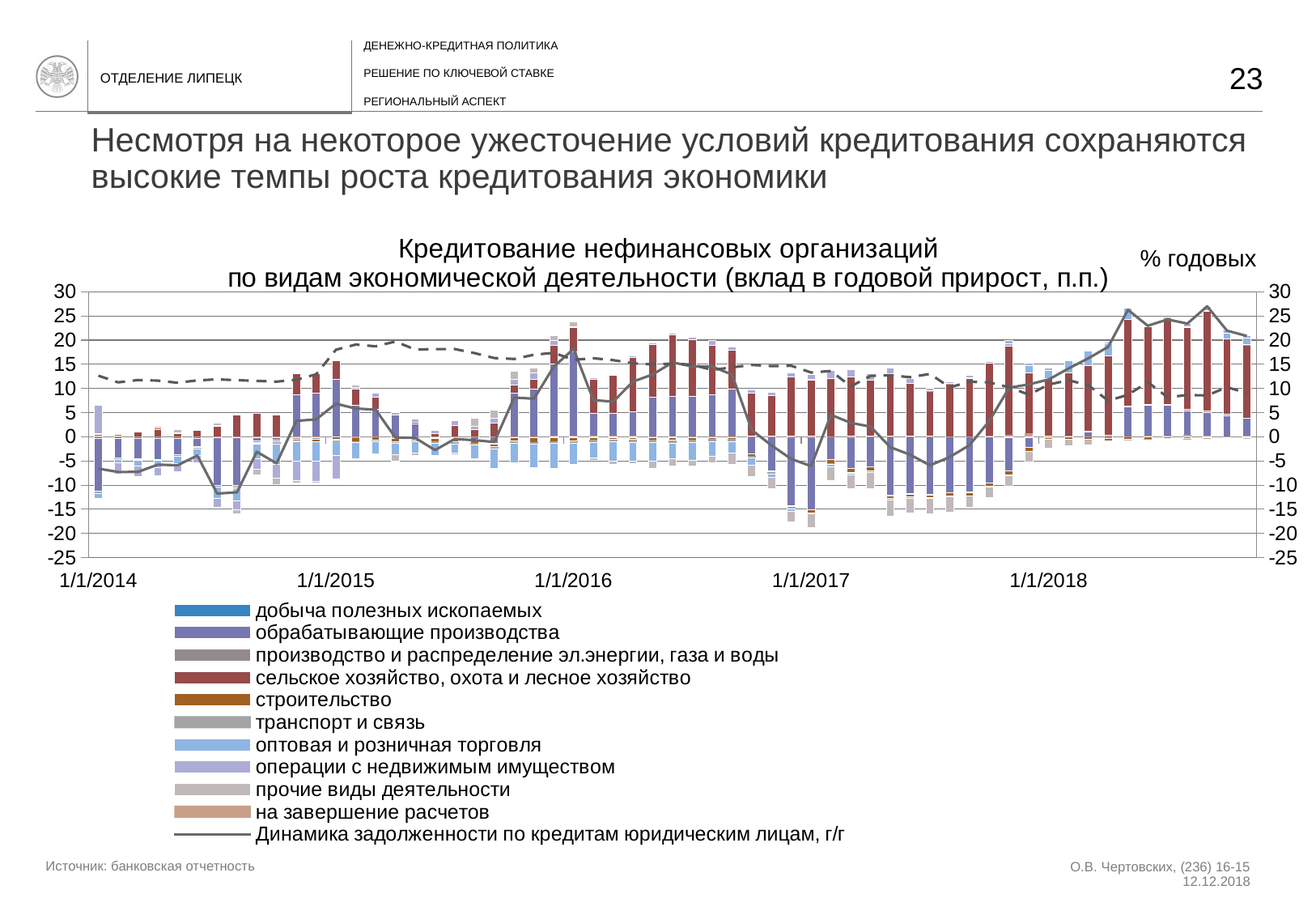

ДЕНЕЖНО-КРЕДИТНАЯ ПОЛИТИКА
РЕШЕНИЕ ПО КЛЮЧЕВОЙ СТАВКЕ
РЕГИОНАЛЬНЫЙ АСПЕКТ

23
# Несмотря на некоторое ужесточение условий кредитования сохраняются высокие темпы роста кредитования экономики

### Chart: Кредитование нефинансовых организаций
по видам экономической деятельности (вклад в годовой прирост, п.п.)

| Category | добыча полезных ископаемых | обрабатывающие производства | производство и распределение эл.энергии, газа и воды | сельское хозяйство, охота и лесное хозяйство | строительство | транспорт и связь | оптовая и розничная торговля | операции с недвижимым имуществом | прочие виды деятельности | на завершение расчетов | Динамика задолженности по кредитам юридическим лицам, г/г | Средневзвешенные процентные ставки по кредитам нефинансовым организациям, % (пр. шкала) |
|---|---|---|---|---|---|---|---|---|---|---|---|---|
| 41640 | -0.33799100244614766 | -10.978558753711058 | 0.08506238022048267 | 0.4441293627093006 | 0.08585869115567965 | -0.4090452841361996 | -0.9801866448823807 | 5.910571308965502 | -0.24668966732601227 | -0.15967764483419786 | -6.586527254285049 | 12.640987252605449 |
| 41671 | -0.3359102427589255 | -4.08373401319627 | -0.06556279801000671 | 0.20350405097004617 | 0.2341148733475349 | -0.15954867301463652 | -0.7406834484747883 | -1.9576452382386826 | -0.3548657191179712 | -0.026752792693438276 | -7.287084001187139 | 11.255011416827 |
| 41699 | -0.34460757710467455 | -4.2408144283123805 | -0.08043187609979695 | 0.9849725363078864 | -0.09486530840162899 | -0.14829630178782044 | -1.1644633841700878 | -2.081992721701122 | -0.07028076110831967 | -0.020067099660733022 | -7.26084692203868 | 11.741120512699899 |
| 41730 | -0.32947708926210606 | -4.388674732124452 | -0.11382607229598066 | 1.4977459882079582 | 0.2877614364598738 | -0.08201975767228992 | -1.447921260761341 | -1.6336649097885472 | 0.4182881893698619 | 0.017645427547234298 | -5.77414278031979 | 11.61990585751193 |
| 41760 | -0.32204136963077584 | -3.408255417713926 | -0.25329459918418556 | 0.622232288909862 | 0.19532610768650246 | -0.13830265388966867 | -1.4574951394957407 | -1.6410053819083261 | 0.6323028489398409 | -0.1230149293249396 | -5.89354824561136 | 11.17723349783515 |
| 41791 | -0.3192617357746978 | -1.6792912193061715 | -0.27057100528301875 | 1.3164284462290685 | 0.15765769032973767 | -0.1848704688781183 | -1.399672587965666 | -1.5498080696793946 | 0.1446538003183163 | -0.09601599689873505 | -3.88075114690868 | 11.67428409063781 |
| 41821 | -0.23290538265923708 | -9.896647026372825 | -0.21119306385999886 | 2.1700723295024176 | 0.08712191823435751 | -0.11429760604568079 | -2.3745231769570765 | -1.7267070907745012 | 0.6428583033870116 | -0.09148149535690074 | -11.74770229090243 | 11.88153302988861 |
| 41852 | -0.2285557990751297 | -9.80597414143634 | -0.3294528612289701 | 4.518921034691391 | -0.1431739988790528 | -0.18670051866941978 | -2.48777891131263 | -1.8526535688909838 | -0.9779799060811101 | 0.002304467795058184 | -11.491044203087188 | 11.70948729852587 |
| 41883 | -0.2356773698683202 | -0.5941478609530033 | -0.31041553528798976 | 4.88206884511366 | -0.2324383833428501 | -0.21598834496931008 | -2.957808279651645 | -2.174870011000475 | -1.239354258160823 | -0.02161193437751555 | -3.10024313249827 | 11.56640747109008 |
| 41913 | -0.23119675616538726 | -0.4352824409519382 | -0.2726111447166531 | 4.479691147457786 | -0.21855631605312056 | -0.32571416730138186 | -4.244684958920502 | -2.8711140619647373 | -1.3099288283670167 | -0.05062595483265139 | -5.4800234818156 | 11.40824914630911 |
| 41944 | -0.2603647460437997 | 8.756841223910492 | -0.30693961173011797 | 4.240222835596439 | -0.304347434902476 | -0.09464059384935536 | -4.148476422688884 | -3.880392717778858 | -0.6413524795768708 | -0.0610660087208212 | 3.29948404421575 | 11.79726865808787 |
| 41974 | -0.26390074958481224 | 8.986666595593853 | -0.2765254247869442 | 4.123610984526589 | -0.397963644096022 | -0.1416621660641211 | -3.9652573006409613 | -4.156218152391112 | -0.3517607337116026 | 0.042820147759166385 | 3.59980955660403 | 12.924404764496309 |
| 42005 | -0.013680848680028881 | 11.913260560840572 | -0.06707176779402911 | 3.8386328365594165 | -0.50320459473304 | -0.1741835921439201 | -3.1956827980156812 | -4.8065653938136235 | -0.14265654653555646 | -0.004142578941582706 | 6.844705276742529 | 18.01505243649444 |
| 42036 | -0.013341840060508602 | 6.506819582106168 | -0.018892245841076773 | 3.340096577780526 | -0.9275416607047811 | -0.20634050813005064 | -3.398810616133611 | 0.3143720621451809 | 0.49786546661775644 | -0.24847768645064988 | 5.84574913132896 | 19.07985741248016 |
| 42064 | -0.01607605117981516 | 5.71073731376107 | -0.05696856105356459 | 2.4038753857850264 | -0.6373776315495638 | -0.2872389843101551 | -2.6081866227901207 | 0.8958850364471987 | 0.25205561766635876 | -0.041897392567680415 | 5.61480811020875 | 18.71163833911309 |
| 42095 | -0.02943662072722311 | 4.567559988620729 | -0.06599684261971724 | -0.3130862521393509 | -0.6391390110885995 | -0.31740878290267344 | -2.3714775269906334 | 0.514177278909305 | -1.2967988593728743 | -0.20139614035738929 | -0.15300276866842652 | 19.70785029628083 |
| 42125 | -0.028446337665899987 | 2.679413173121914 | 0.0003083833767360959 | 0.30648554632718766 | -0.6815637298125031 | -0.34361313427118734 | -2.3549428105231582 | 0.6697600021586833 | -0.5050560734201276 | 0.023251497954500214 | -0.23440348275385509 | 18.065439100594347 |
| 42156 | -0.027073995915985378 | -0.23153705818218906 | -0.031975501806747915 | 0.573919094843629 | -0.7203464811354614 | -0.35887409877837867 | -2.563184075320891 | 0.7192366492043756 | -0.10113897437637756 | -0.01209255700693169 | -2.75306699847496 | 18.14108774471452 |
| 42186 | -0.029736057417960787 | -0.21892589994849743 | -0.04313488180124071 | 2.392952762357447 | -0.7904156514918812 | -0.4301403513393503 | -1.9007068757341608 | 0.9935789638895898 | -0.36511270154980285 | -0.06360702514381421 | -0.4552477181796709 | 18.15283977158534 |
| 42217 | -0.026582699180514997 | -0.5138087046228831 | -0.008923208052082575 | 1.5275450561406703 | -0.7873025974622577 | -0.4195049010646439 | -2.76559931308934 | 0.6638089576376646 | 1.567018418323174 | 0.0541374082348401 | -0.7092115831353726 | 17.309404123090882 |
| 42248 | -0.02822614451860206 | -1.3945378234869956 | -0.06636258934576605 | 2.9007970908679934 | -0.6052492200988835 | -0.4417666008173805 | -3.996182088447166 | 0.9864845142598466 | 1.5727282748261433 | -0.010062631262166772 | -1.0823772180229798 | 16.295046224001318 |
| 42278 | -0.025973848482467133 | 9.06684593138085 | -0.09285453151258345 | 1.557186704166548 | -0.7842079613748736 | -0.46248815743039784 | -4.091370877540955 | 1.2128470342691378 | 1.6975966448020967 | 0.037350524929066584 | 8.114931463206432 | 16.106274922572 |
| 42309 | -0.025605176337099966 | 9.846093706217534 | -0.12509575557575633 | 1.9666346686447993 | -0.9602111402422276 | -0.3828332010144538 | -4.947971654604268 | 1.3227800276300956 | 1.100399220294584 | 0.07563793921556532 | 7.86982863422878 | 16.97264301068751 |
| 42339 | -0.027235940123504408 | 14.9933682970531 | -0.10729581612801498 | 3.945675484349524 | -0.8586424779805306 | -0.40388708239873866 | -5.142634180239397 | 1.014160072929612 | 0.9112293039841456 | 0.18089990549298773 | 14.50563756693918 | 17.37101137798584 |
| 42370 | -0.029048137916776906 | 17.609537794048734 | -0.1755102698837638 | 4.906126380942512 | -0.6591816563061436 | -0.5287309232606063 | -4.343107300702804 | 0.310594400521199 | 0.884825965112574 | 0.20699180931842945 | 18.18249806187335 | 15.92408598900455 |
| 42401 | -0.028961889882854527 | 4.927168866069221 | -0.18421025454421922 | 6.966909754322669 | -0.3885740856111505 | -0.5363217317939095 | -3.231764292336795 | 0.2778153020538617 | -0.4741631917699154 | 0.25670104024859114 | 7.5845995167555 | 16.25475614780411 |
| 42430 | -0.025294333040763922 | 4.895334398076322 | -0.15455596831739668 | 7.825615130600022 | -0.36419234020177654 | -0.5113733482094942 | -3.974874272342336 | 0.07020029063837628 | -0.6748115842639597 | 0.18413326701223032 | 7.27018123995123 | 15.85699595543081 |
| 42461 | -0.014880292489319201 | 5.195217254099193 | -0.18053361582678326 | 11.254135676738777 | -0.38414136113707525 | -0.5930355694656635 | -3.9058708230045935 | 0.23365020805418368 | -0.3972662009091885 | 0.20650850700963014 | 11.413783783069158 | 15.207354764847759 |
| 42491 | -0.01973721767539876 | 8.13248406627372 | -0.12467322488948787 | 10.901266253952544 | -0.545862268144232 | -0.5742771989374476 | -3.8190561735254107 | 0.3716645747897182 | -1.3903631253343576 | -0.01856767147393176 | 12.912878015035709 | 14.970869704610518 |
| 42522 | -0.01907223521854798 | 8.400019831078241 | -0.13624644155186016 | 12.748481653287508 | -0.5903788953715945 | -0.5513531191693798 | -3.1777589593996223 | 0.23274688173427757 | -1.516061272565344 | -0.004954705255629057 | 15.38542273756804 | 15.140681810905368 |
| 42552 | -0.01819427207768485 | 8.319005972374915 | -0.13064206970878064 | 11.830901282855637 | -0.46533718414802716 | -0.5440603175759047 | -3.7028050825777794 | 0.4761830747654794 | -1.2192416484090762 | 0.016449829570209695 | 14.562259585068979 | 14.919779225813441 |
| 42583 | -0.01744469599731614 | 8.699120587874646 | -0.1430723283341134 | 10.217632926369921 | -0.3427264480445068 | -0.4990285271747435 | -2.9739963538086043 | 0.9591769448677846 | -1.3332955931839805 | -0.046897193066903986 | 14.519469319502178 | 13.82638298209243 |
| 42614 | -0.016625621151679138 | 9.872649438065448 | -0.0995850114563512 | 7.985613847747449 | -0.371267257629952 | -0.49427241536837246 | -2.437745338457101 | 0.703364241432539 | -2.2321709151984304 | -0.023981424295097725 | 12.88597954368845 | 14.36277740221564 |
| 42644 | 0.0719409657123163 | -3.549843734790031 | -0.05328233559154005 | 8.955794532814885 | -0.40966370730420826 | -0.3641980858518262 | -1.5431382574621841 | 0.7027247007653896 | -2.31859424885333 | -0.09121149468970775 | 1.40052833474976 | 14.87088935240826 |
| 42675 | 0.1304569588676824 | -7.035147708588276 | -0.08257113064659995 | 8.35125990217182 | -0.1446741124717726 | -0.38703478844296463 | -0.697677712378898 | 0.6590564760637888 | -2.42654577010151 | -0.1518413512710532 | -1.78471923679779 | 14.628056221481248 |
| 42705 | 0.12420367267646726 | -14.28068158319223 | -0.06692436355325332 | 12.274431430130663 | -0.20923694391394954 | -0.3318324065337951 | -0.4982330254347297 | 0.8876946796170428 | -2.2477760320525513 | -0.2554191063693385 | -4.6037736786256795 | 14.68826188811627 |
| 42736 | 0.12713830067775003 | -15.084635361234971 | -0.05956803962122588 | 11.654306536621545 | -0.673574436355647 | -0.17791010600933138 | 0.17815254907031275 | 0.9714184556094496 | -2.7839112978900533 | -0.22115392436700795 | -6.069737323499179 | 13.29376233365778 |
| 42767 | 0.0568026163834388 | -4.7872718505826395 | -0.0037447004968053604 | 12.070900461416667 | -0.6971111275499119 | -0.15489546003758936 | -0.5093177518980003 | 1.5972677758425946 | -2.944077954556257 | -0.08828164116508186 | 4.54027036735641 | 13.61726074541083 |
| 42795 | 0.06450090938250334 | -6.5533987702806 | -0.031708605934655125 | 12.36934300701324 | -0.8214773272494466 | -0.145301709576384 | -0.3756126035023047 | 1.443556521010403 | -2.8737916853114585 | -0.19215159081393876 | 2.88395814473736 | 10.417986448981718 |
| 42826 | 0.06798835563926589 | -6.257759467799292 | -0.03400471783290932 | 11.627615352727856 | -0.7714069892937411 | -0.05859896047889394 | -0.322562372251223 | 1.3462100207085785 | -3.3342577166766088 | -0.16505485123917488 | 2.0981686535038597 | 12.5973663275552 |
| 42856 | 0.07644270500911395 | -12.126456110792535 | -0.05159963409135117 | 12.892190043475537 | -0.5825707025884949 | -0.0261798942745725 | -0.21469975321290072 | 1.1758855519836253 | -3.3761196376766107 | 0.07263232157182747 | -2.16047511059636 | 12.732869367408789 |
| 42887 | 0.0650000893007762 | -11.820021252095808 | -0.04980026449683395 | 10.889925645148486 | -0.554758883404436 | -0.016510022682397152 | -0.33445745265264865 | 1.163452317370438 | -3.034442927058191 | -0.01003040593719822 | -3.70164315650781 | 12.325610022223689 |
| 42917 | 0.062095242262318634 | -11.950866753298035 | -0.06585585569553841 | 9.425009465312137 | -0.6064887911672464 | 0.011938830177317878 | -0.18195207625083895 | 0.5517348703264329 | -3.204181288361882 | 0.046346039469775925 | -5.912220317225559 | 13.00858358600765 |
| 42948 | 0.023731353007188385 | -11.56342836150462 | -0.050150234600135776 | 10.909066383465913 | -0.5815400127522571 | 0.045607051380807256 | -0.30533366684249746 | 0.4351151333574879 | -3.034697396066724 | -0.062122711370410325 | -4.18375246192525 | 10.236123858720768 |
| 42979 | 0.03543769828512827 | -11.494618602098212 | -0.060741398936547626 | 11.958967607877344 | -0.7120556753018082 | 0.080972180391924 | 0.21687804049430676 | 0.44381023087195287 | -2.302224710611467 | 0.11108830355509462 | -1.72248632547228 | 11.38859427187502 |
| 43009 | -0.049713312389418576 | -9.474642427176375 | -0.03058116791889441 | 15.260532212571345 | -0.6704642856980438 | -0.02546107078275441 | -0.10823372460145589 | 0.38098776254279887 | -2.1899124638244616 | 0.19804906362196323 | 3.2905605863446996 | 11.250027541734509 |
| 43040 | -0.11588054793139334 | -7.018922720332203 | 0.14305331124524606 | 18.666286242741535 | -0.8100056311224447 | -0.03742063792871812 | 0.48748264182834156 | 0.6092152123244878 | -2.186395434418943 | 0.4180243385024297 | 10.15543677490834 | 10.23768611112416 |
| 43070 | -0.11274859663829388 | -2.0433906090753458 | 0.15377753713850326 | 13.137130202690647 | -0.8677501479746126 | -0.022338099631691286 | 1.448861319618203 | 0.49063038728245995 | -2.0946800452664402 | 0.7494091306867144 | 10.83890107883014 | 8.71255559840787 |
| 43101 | -0.12049717114013449 | -0.04662625182136402 | 0.1267262356383799 | 11.850583156848916 | -0.39724993854612267 | -0.018410289730336312 | 1.6680853885667575 | 0.52574710054026 | -1.8540705475765167 | 0.12687950652937804 | 11.86116718930922 | 10.81725708885983 |
| 43132 | -0.03441642518013469 | 0.07803614097197312 | 0.11971347538733693 | 12.96069579822153 | -0.4661350255775482 | -0.04797842357951839 | 2.5559377430543817 | 0.04377833795141859 | -1.2318041348977185 | 0.161777995051946 | 14.13960548140366 | 11.6923859835187 |
| 43160 | -0.04035090639951174 | 0.939512487367694 | 0.1945215622290975 | 13.644835097769125 | -0.4756095742274425 | -0.031595342208740454 | 2.9790493032962684 | 0.18893268423073653 | -1.2275592244422744 | 0.07031508208791659 | 16.24205116970287 | 10.670875536286099 |
| 43191 | -0.04261505020841111 | -0.36055497845980305 | 0.24133609715399015 | 16.512376224492026 | -0.45786881255397216 | -0.04219186894114468 | 2.57613646554019 | 0.19657727682210197 | -0.13679987521899514 | 0.10652151676908449 | 18.592916995395058 | 7.46266169995067 |
| 43221 | -0.05083216556939114 | 6.135363563438907 | 0.2548499587680481 | 17.83540334512898 | -0.4730412855664657 | -0.03862996603959226 | 2.3251434316274113 | 0.1990618008117661 | -0.03744577496527701 | 0.11852153367011922 | 26.26839444130451 | 8.689106986086438 |
| 43252 | -0.005296696212190005 | 6.475324662705219 | 0.2519740729876913 | 16.037557911469708 | -0.44137340407376713 | -0.02903891247169944 | 0.1148014451883248 | 0.2626688290797215 | 0.012667790991282697 | 0.28823825882186443 | 22.96752395848616 | 11.30241115064132 |
| 43282 | -0.004794269747651998 | 6.4457178049887425 | 0.2767723103719138 | 17.32139103902626 | -0.4072725849487259 | -0.040395728350663 | -0.2813402666036688 | 0.783307702983629 | 0.005480194183947685 | 0.17887144978519132 | 24.277737651688977 | 8.190174156572018 |
| 43313 | 0.029150524596884 | 5.385463412034825 | 0.2237790444368866 | 16.934451001596077 | -0.3827619184358001 | -0.05308305361025777 | 0.13911304518732484 | 0.77549732985697 | 0.04526700952906552 | 0.32026860352729675 | 23.41714499871927 | 8.6259564973285 |
| 43344 | 0.005050752409055847 | 4.979204982949524 | 0.2873342867244609 | 20.685147464129845 | -0.2539263395709128 | -0.05789471426870675 | 0.2390907708172084 | 0.7484080574901351 | 0.06214301876891069 | 0.30397989259234737 | 26.99853817204187 | 8.56541417802028 |
| 43374 | 0.00025609932556242606 | 4.382579890209145 | 0.2333709234821891 | 15.642065335613028 | -0.16865131940513745 | 0.047853398171624296 | 1.0581828883943207 | 0.6521015820453224 | 0.02188905719387753 | 0.09126966899616543 | 21.960917524026097 | 10.26428266164017 |
| 43405 | 0.00011237584763835665 | 3.807562080487095 | 0.10340793844513227 | 15.116760448311657 | -0.19253623044810608 | 0.0441874494981358 | 1.3866405781644355 | 0.4228655663878839 | -0.02188638339638303 | 0.19520001286466038 | 20.86231383616215 | 9.05440057757884 |
% годовых
Источник: банковская отчетность
О.В. Чертовских, (236) 16-15
12.12.2018